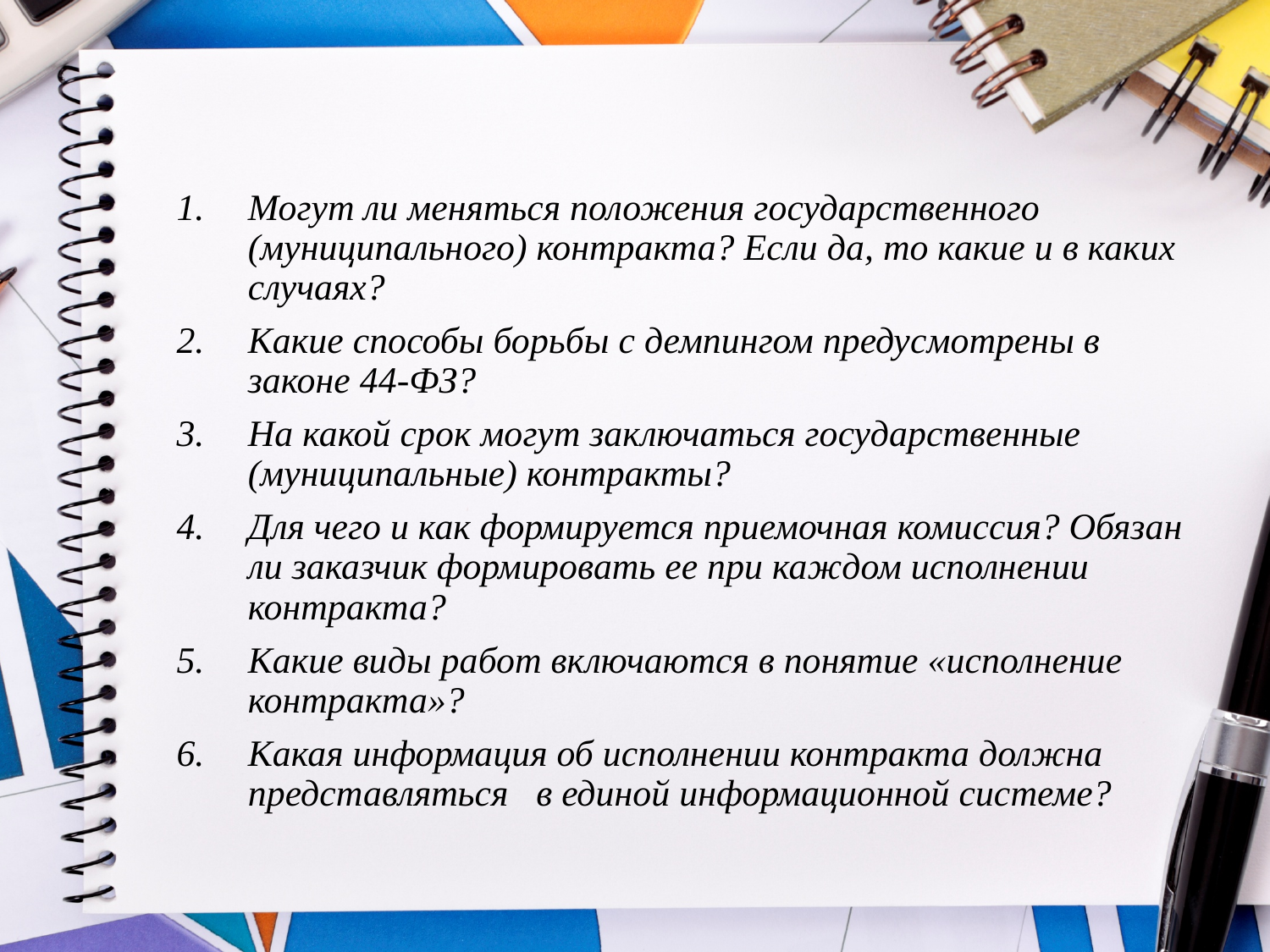

Могут ли меняться положения государственного (муниципального) контракта? Если да, то какие и в каких случаях?
Какие способы борьбы с демпингом предусмотрены в законе 44-ФЗ?
На какой срок могут заключаться государственные (муниципальные) контракты?
Для чего и как формируется приемочная комиссия? Обязан ли заказчик формировать ее при каждом исполнении контракта?
Какие виды работ включаются в понятие «исполнение контракта»?
Какая информация об исполнении контракта должна представляться   в единой информационной системе?